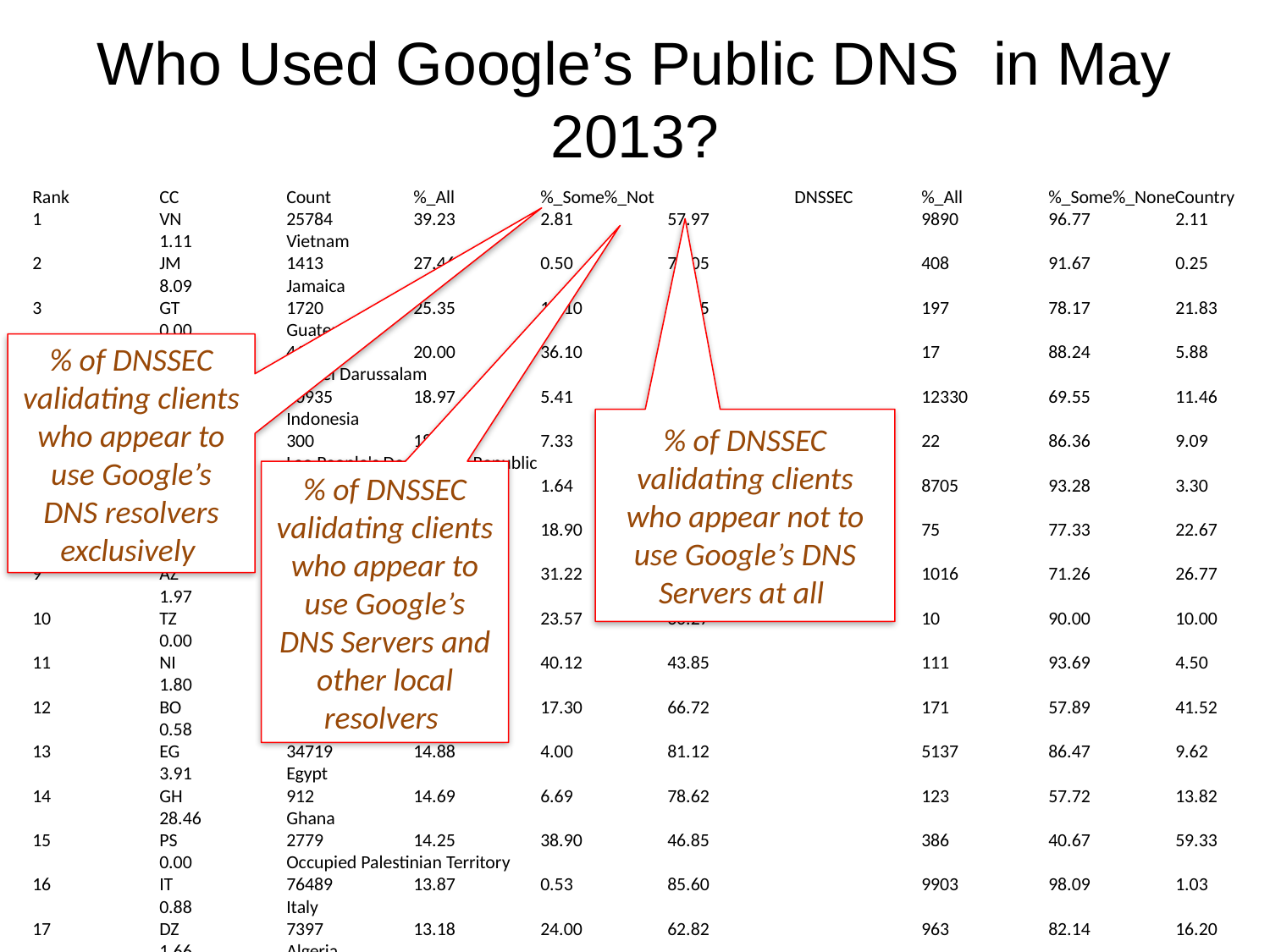

# Who Used Google’s Public DNS  in May 2013?
Rank	CC	Count	%_All	%_Some%_Not		DNSSEC	%_All	%_Some%_NoneCountry
1	VN	25784	39.23	2.81	57.97		9890	96.77	2.11	1.11	Vietnam
2	JM	1413	27.46	0.50	72.05		408	91.67	0.25	8.09	Jamaica
3	GT	1720	25.35	11.10	63.55		197	78.17	21.83	0.00	Guatemala
4	BN	410	20.00	36.10	43.90		17	88.24	5.88	5.88	Brunei Darussalam
5	ID	50935	18.97	5.41	75.61		12330	69.55	11.46	18.99	Indonesia
6	LA	300	18.67	7.33	74.00		22	86.36	9.09	4.55	Lao People's Democratic Republic
7	TR	47816	18.35	1.64	80.01		8705	93.28	3.30	3.42	Turkey
8	HN	931	18.15	18.90	62.94		75	77.33	22.67	0.00	Honduras
9	AZ	6970	17.93	31.22	50.85		1016	71.26	26.77	1.97	Azerbaijan
10	TZ	297	16.16	23.57	60.27		10	90.00	10.00	0.00	United Republic of Tanzania
11	NI	992	16.03	40.12	43.85		111	93.69	4.50	1.80	Nicaragua
12	BO	1295	15.98	17.30	66.72		171	57.89	41.52	0.58	Bolivia
13	EG	34719	14.88	4.00	81.12		5137	86.47	9.62	3.91	Egypt
14	GH	912	14.69	6.69	78.62		123	57.72	13.82	28.46	Ghana
15	PS	2779	14.25	38.90	46.85		386	40.67	59.33	0.00	Occupied Palestinian Territory
16	IT	76489	13.87	0.53	85.60		9903	98.09	1.03	0.88	Italy
17	DZ	7397	13.18	24.00	62.82		963	82.14	16.20	1.66	Algeria
18	BD	712	12.78	9.41	77.81		50	72.00	12.00	16.00	Bangladesh
19	MY	32041	12.07	2.13	85.80		3401	91.62	3.41	4.97	Malaysia
20	UA	25124	11.90	2.68	85.42		5520	19.55	1.99	78.46	Ukraine
21	AL	5547	11.48	5.30	83.22		451	95.34	4.66	0.00	Albania
22	IQ	5358	11.46	10.60	77.94		619	62.04	21.49	16.48	Iraq
23	FJ	308	11.04	3.25	85.71		3	100.00	0.00	0.00	Fiji
24	HT	255	10.98	13.73	75.29		14	92.86	7.14	0.00	Haiti
25	PK	6239	10.85	7.42	81.73		619	80.78	15.51	3.72	Pakistan
26	KE	1538	10.73	16.78	72.50		70	85.71	14.29	0.00	Kenya
27	PA	1924	10.19	0.62	89.19		145	99.31	0.69	0.00	Panama
28	LY	652	9.97	0.77	89.26		65	95.38	3.08	1.54	Libya
29	CR	1906	9.97	2.68	87.36		94	92.55	3.19	4.26	Costa Rica
30	MV	259	9.65	9.27	81.08		20	60.00	30.00	10.00	Maldives
31	BR	168253	9.44	2.42	88.14		24097	50.13	6.19	43.69	Brazil
% of DNSSEC validating clients who appear to use Google’s DNS resolvers exclusively
% of DNSSEC validating clients who appear not to use Google’s DNS Servers at all
% of DNSSEC validating clients who appear to use Google’s DNS Servers and other local resolvers